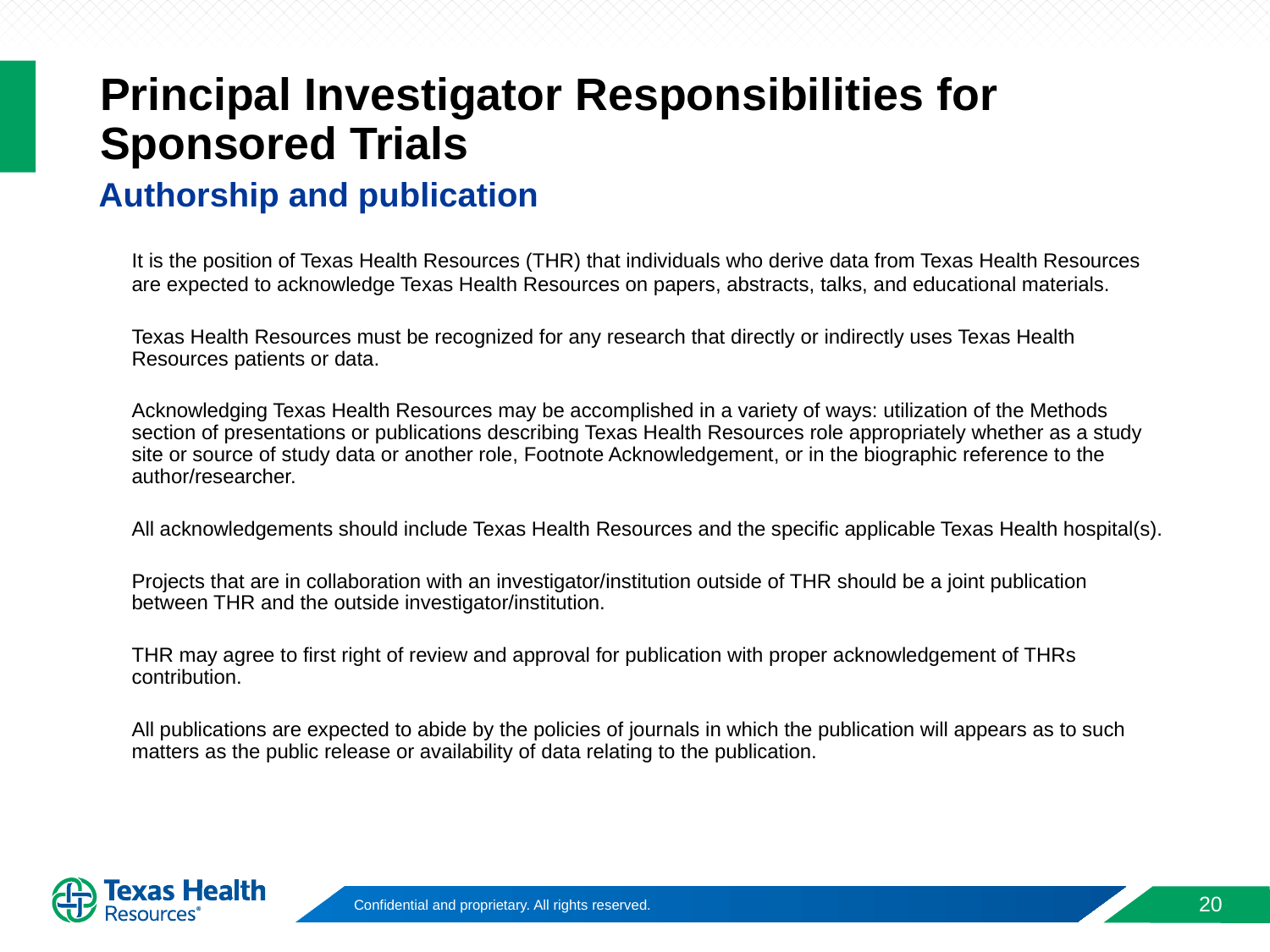

# Principal Investigator Responsibilities for Sponsored Trials
Authorship and publication
	It is the position of Texas Health Resources (THR) that individuals who derive data from Texas Health Resources are expected to acknowledge Texas Health Resources on papers, abstracts, talks, and educational materials.
	Texas Health Resources must be recognized for any research that directly or indirectly uses Texas Health Resources patients or data.
	Acknowledging Texas Health Resources may be accomplished in a variety of ways: utilization of the Methods section of presentations or publications describing Texas Health Resources role appropriately whether as a study site or source of study data or another role, Footnote Acknowledgement, or in the biographic reference to the author/researcher.
	All acknowledgements should include Texas Health Resources and the specific applicable Texas Health hospital(s).
	Projects that are in collaboration with an investigator/institution outside of THR should be a joint publication between THR and the outside investigator/institution.
	THR may agree to first right of review and approval for publication with proper acknowledgement of THRs contribution.
	All publications are expected to abide by the policies of journals in which the publication will appears as to such matters as the public release or availability of data relating to the publication.

20